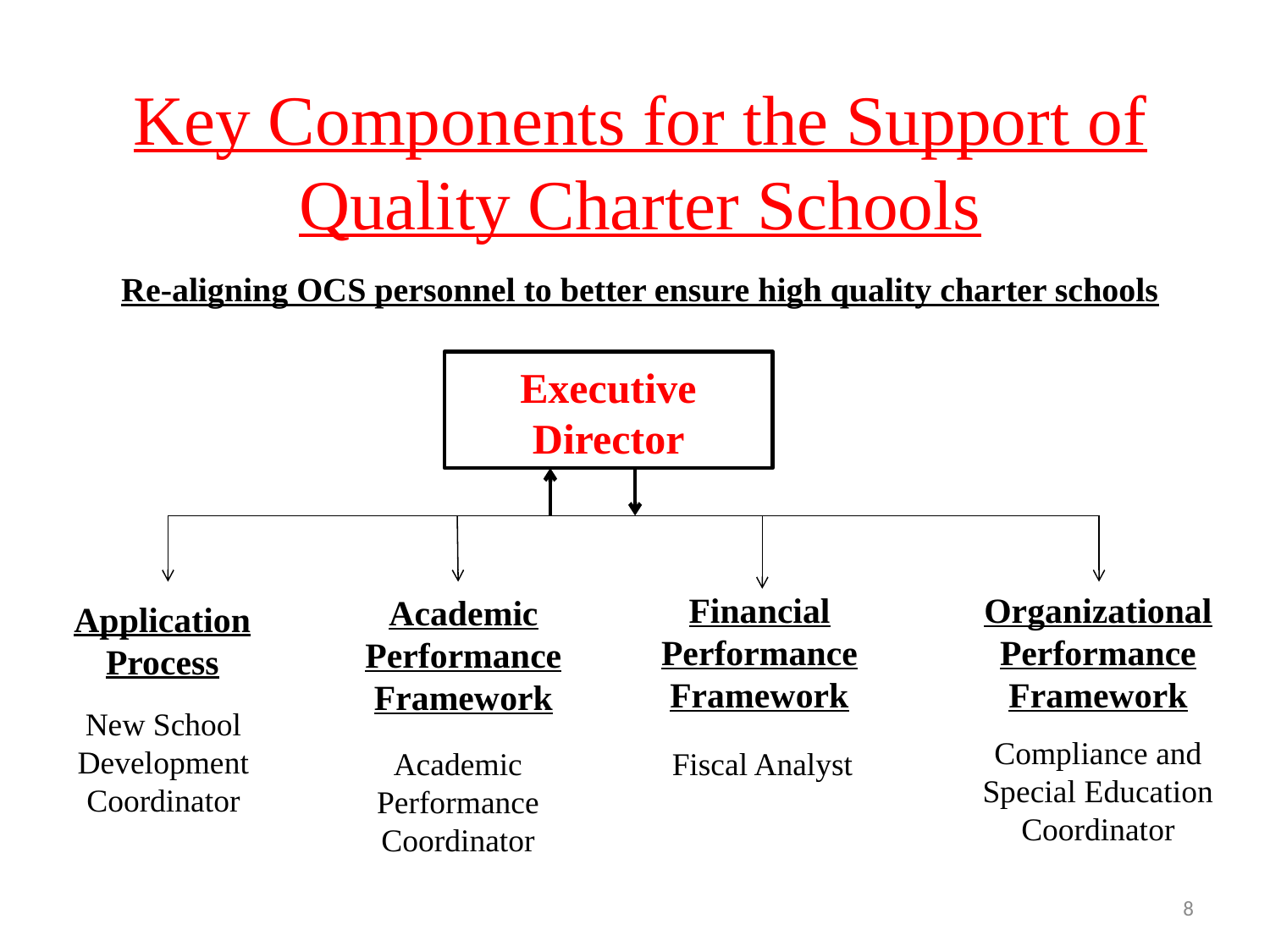

# Key Components for the Support of Quality Charter Schools
Re-aligning OCS personnel to better ensure high quality charter schools

Executive Director
Financial Performance Framework
Organizational Performance Framework
Academic Performance Framework
Application Process
New School Development Coordinator
Compliance and Special Education Coordinator
Academic Performance Coordinator
Fiscal Analyst
8